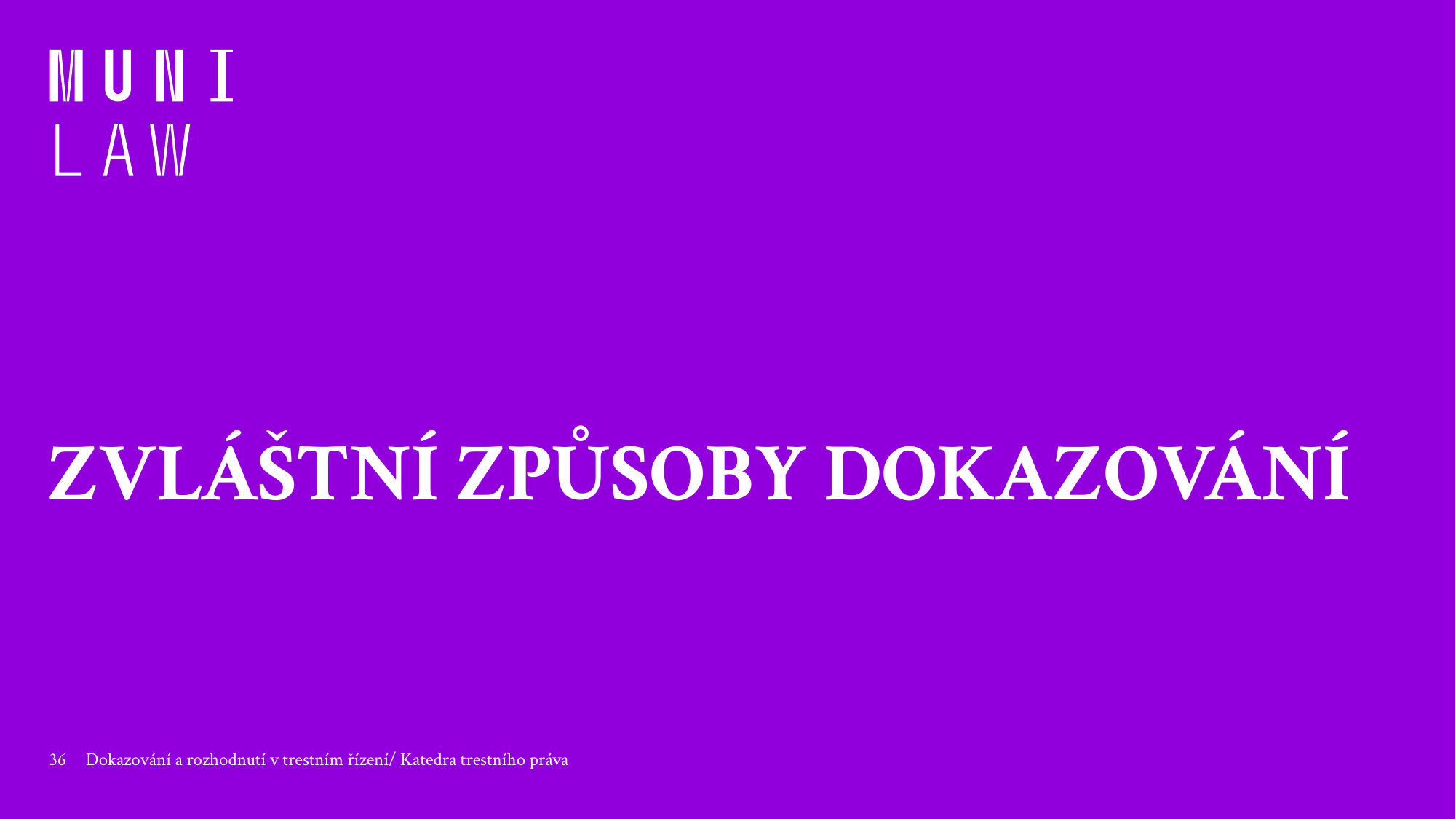

# Zvláštní způsoby dokazování
36
Dokazování a rozhodnutí v trestním řízení/ Katedra trestního práva